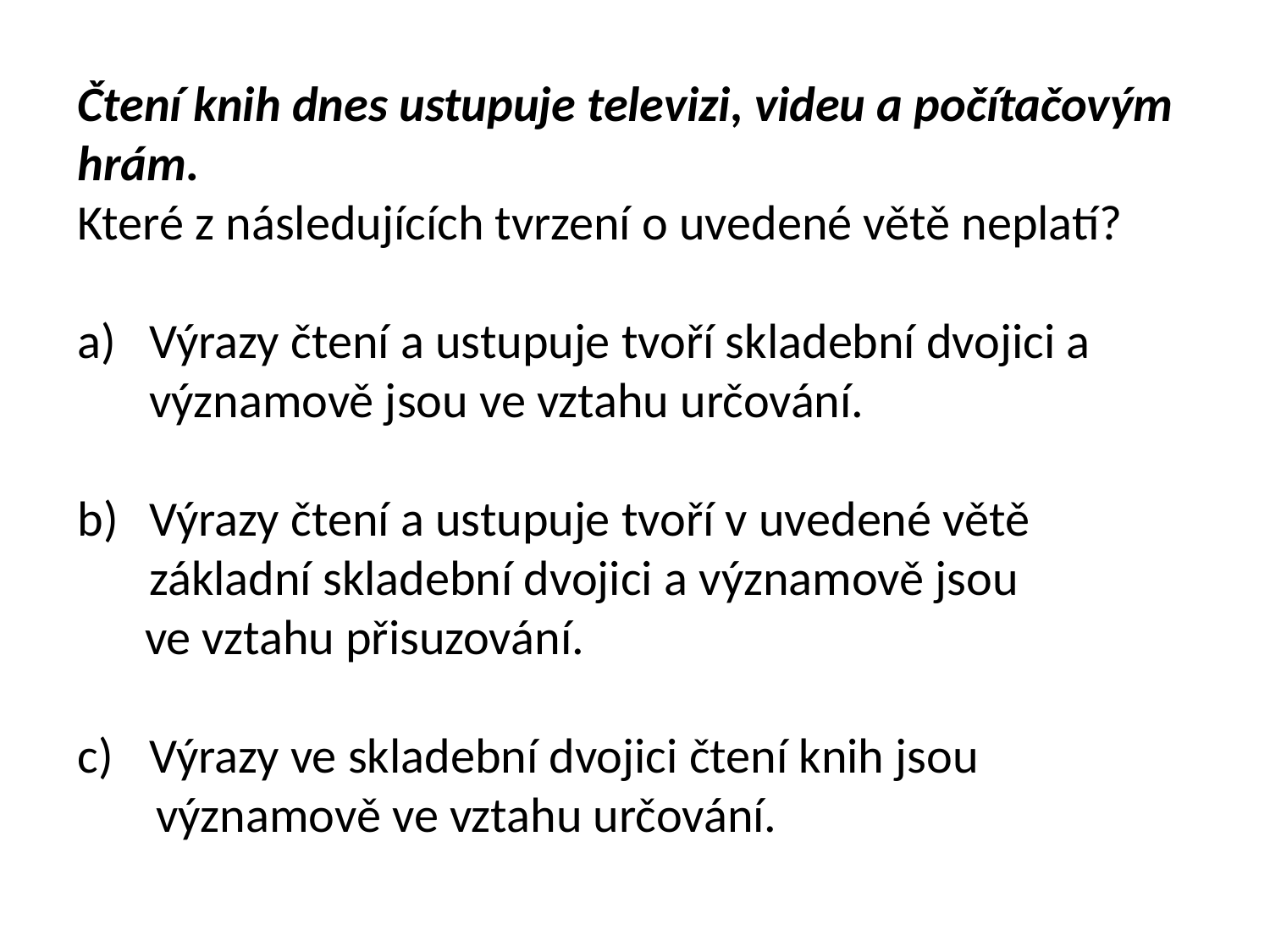

Čtení knih dnes ustupuje televizi, videu a počítačovým hrám.
Které z následujících tvrzení o uvedené větě neplatí?

Výrazy čtení a ustupuje tvoří skladební dvojici a významově jsou ve vztahu určování.

Výrazy čtení a ustupuje tvoří v uvedené větě základní skladební dvojici a významově jsou
      ve vztahu přisuzování.

Výrazy ve skladební dvojici čtení knih jsou
       významově ve vztahu určování.